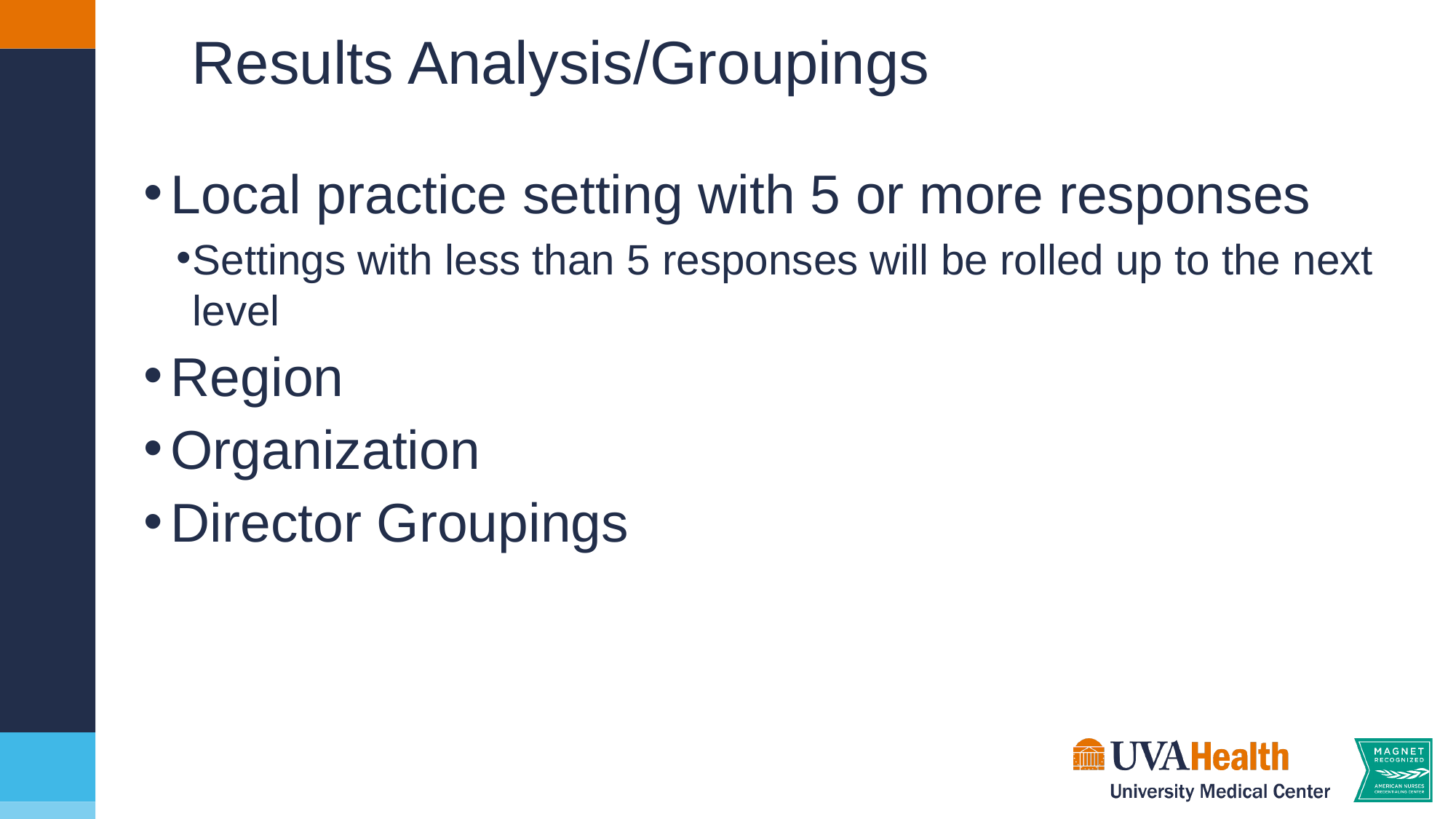

# Results Analysis/Groupings
Local practice setting with 5 or more responses
Settings with less than 5 responses will be rolled up to the next level
Region
Organization
Director Groupings